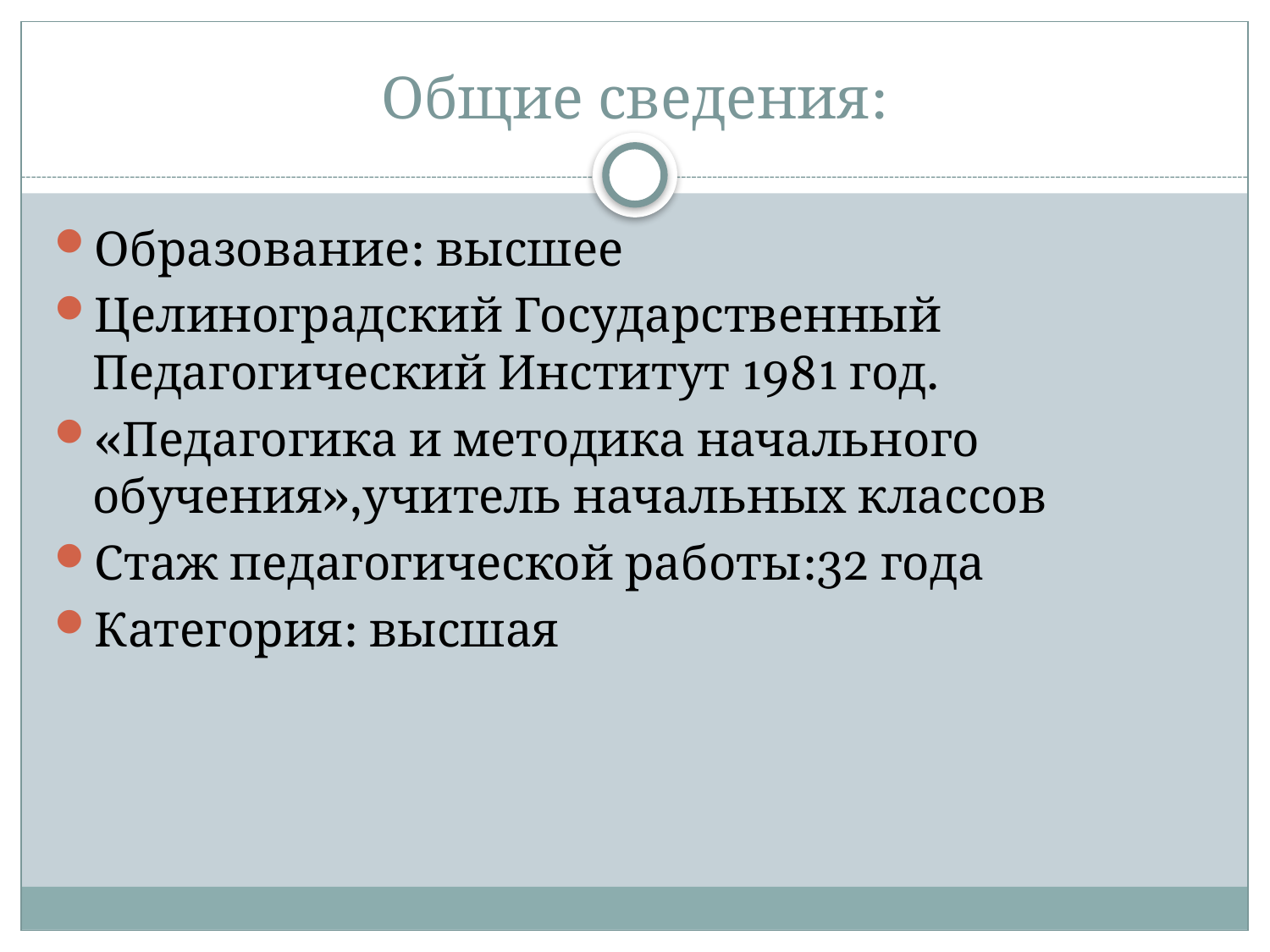

# Общие сведения:
Образование: высшее
Целиноградский Государственный Педагогический Институт 1981 год.
«Педагогика и методика начального обучения»,учитель начальных классов
Стаж педагогической работы:32 года
Категория: высшая